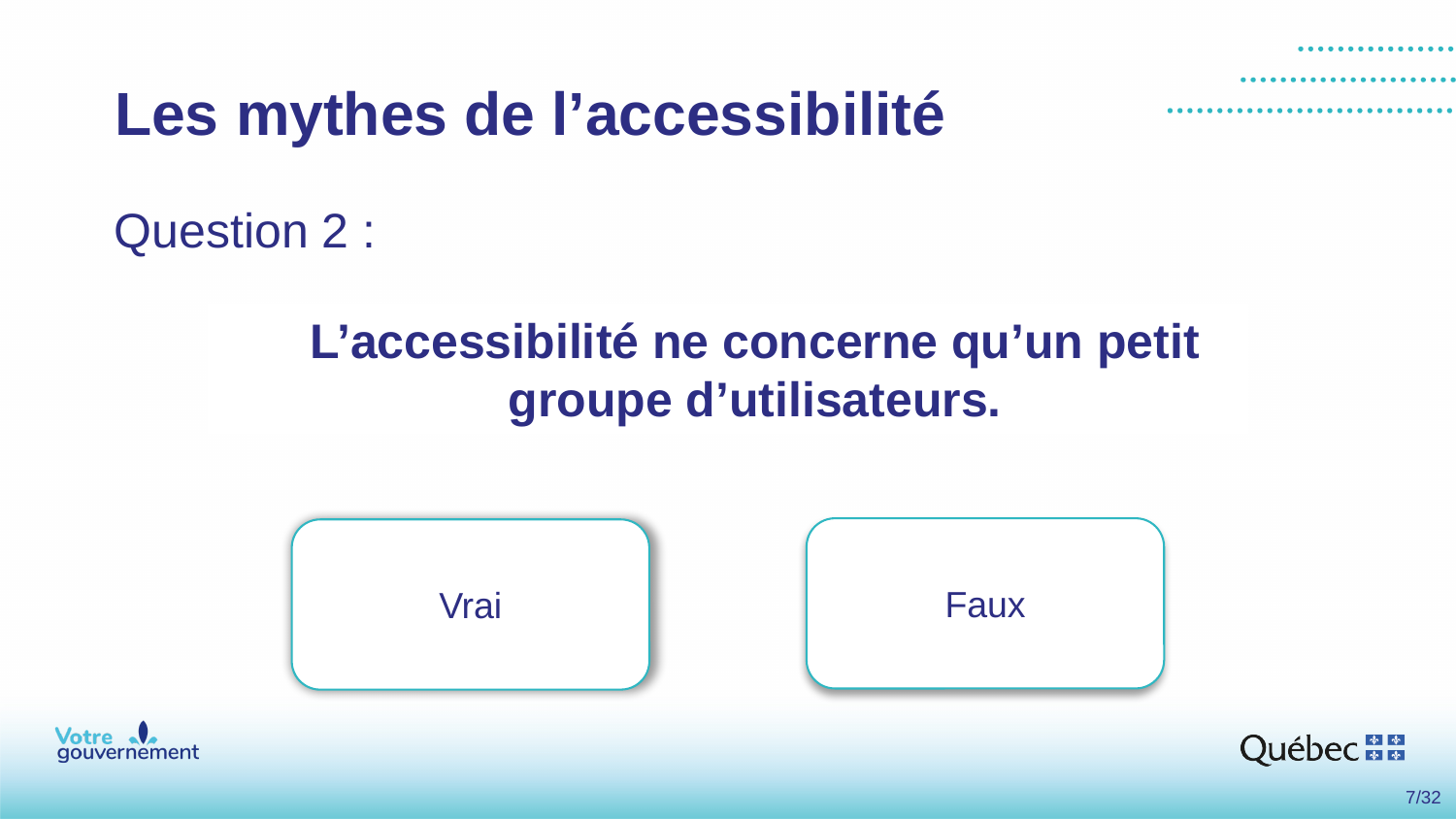

# Les mythes de l’accessibilité
Question 2 :

L’accessibilité ne concerne qu’un petit groupe d’utilisateurs.
Faux
Vrai
7/32